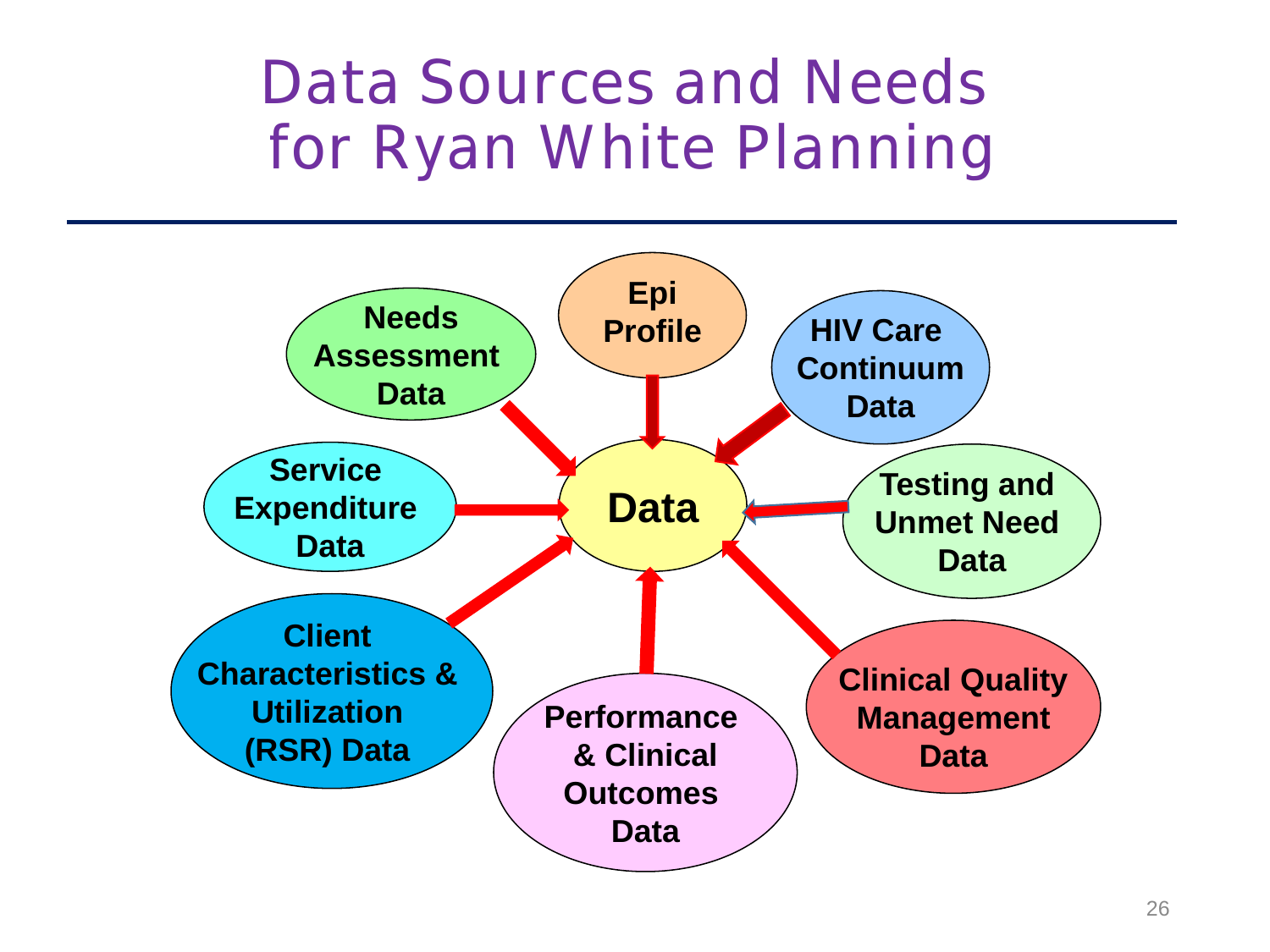

# Data Sources and Needs for Ryan White Planning

Epi Profile
Needs
Assessment
Data
HIV Care
Continuum
Data

Data
Service
Expenditure
Data
Testing and
Unmet Need
Data

Client
Characteristics &
Utilization
(RSR) Data

Clinical Quality
Management
Data

Performance
& Clinical
Outcomes
Data

26